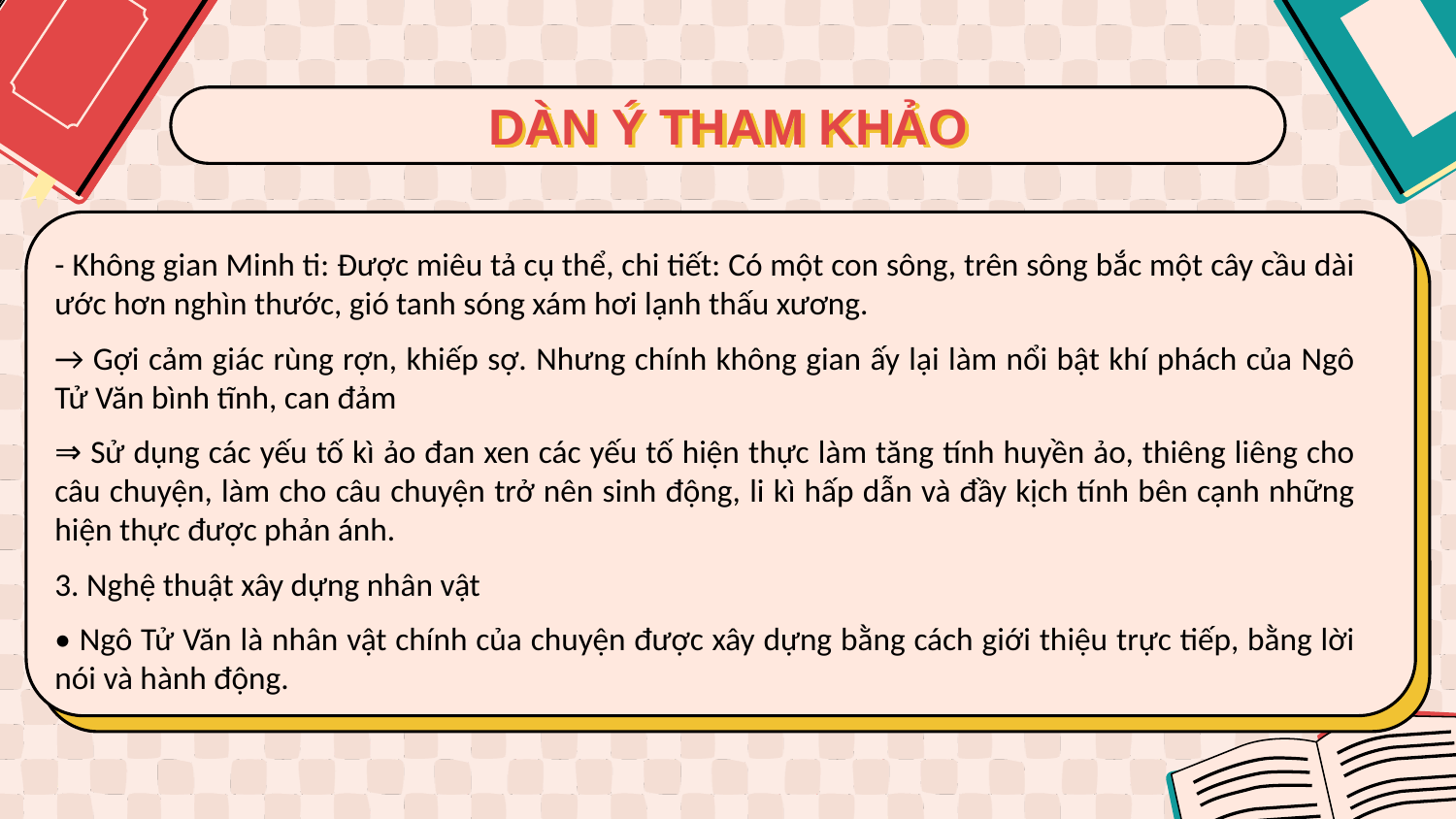

# DÀN Ý THAM KHẢO

- Không gian Minh ti: Được miêu tả cụ thể, chi tiết: Có một con sông, trên sông bắc một cây cầu dài ước hơn nghìn thước, gió tanh sóng xám hơi lạnh thấu xương.
→ Gợi cảm giác rùng rợn, khiếp sợ. Nhưng chính không gian ấy lại làm nổi bật khí phách của Ngô Tử Văn bình tĩnh, can đảm
⇒ Sử dụng các yếu tố kì ảo đan xen các yếu tố hiện thực làm tăng tính huyền ảo, thiêng liêng cho câu chuyện, làm cho câu chuyện trở nên sinh động, li kì hấp dẫn và đầy kịch tính bên cạnh những hiện thực được phản ánh.
3. Nghệ thuật xây dựng nhân vật
• Ngô Tử Văn là nhân vật chính của chuyện được xây dựng bằng cách giới thiệu trực tiếp, bằng lời nói và hành động.